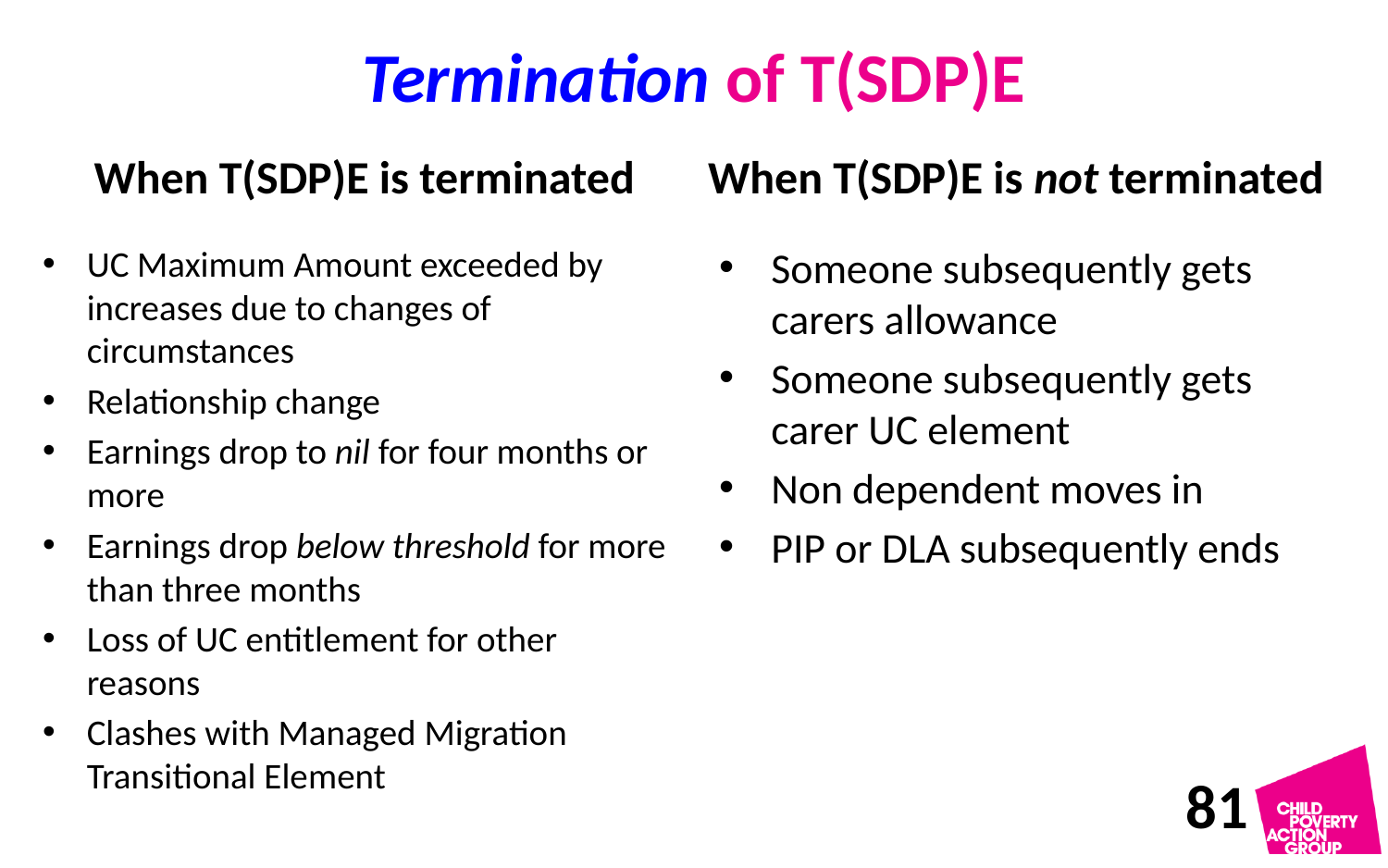

# Termination of T(SDP)E
When T(SDP)E is terminated
When T(SDP)E is not terminated
UC Maximum Amount exceeded by increases due to changes of circumstances
Relationship change
Earnings drop to nil for four months or more
Earnings drop below threshold for more than three months
Loss of UC entitlement for other reasons
Clashes with Managed Migration Transitional Element
Someone subsequently gets carers allowance
Someone subsequently gets carer UC element
Non dependent moves in
PIP or DLA subsequently ends
81